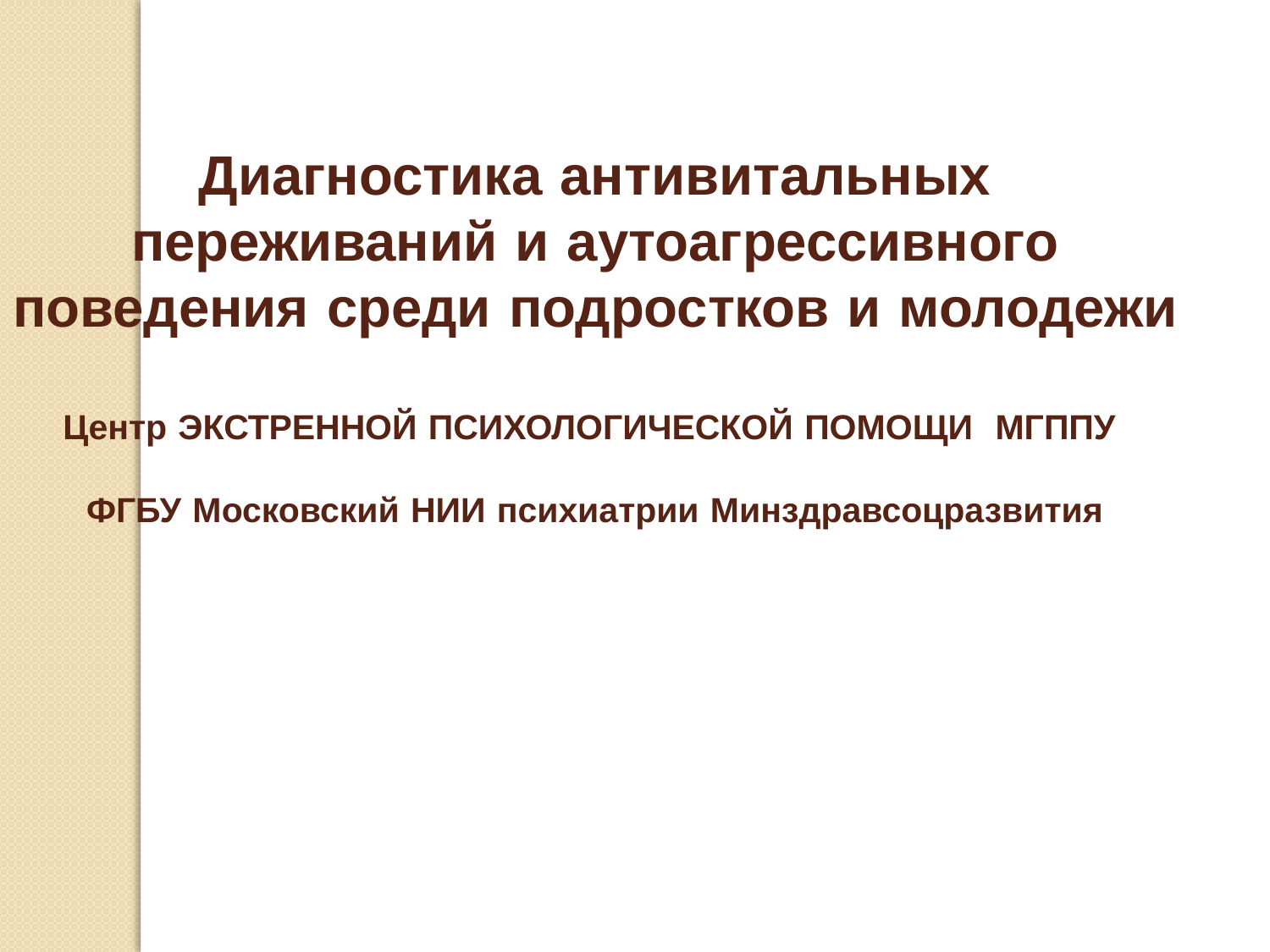

Диагностика антивитальных переживаний и аутоагрессивного поведения среди подростков и молодежи
Центр ЭКСТРЕННОЙ ПСИХОЛОГИЧЕСКОЙ ПОМОЩИ  МГППУ
ФГБУ Московский НИИ психиатрии Минздравсоцразвития